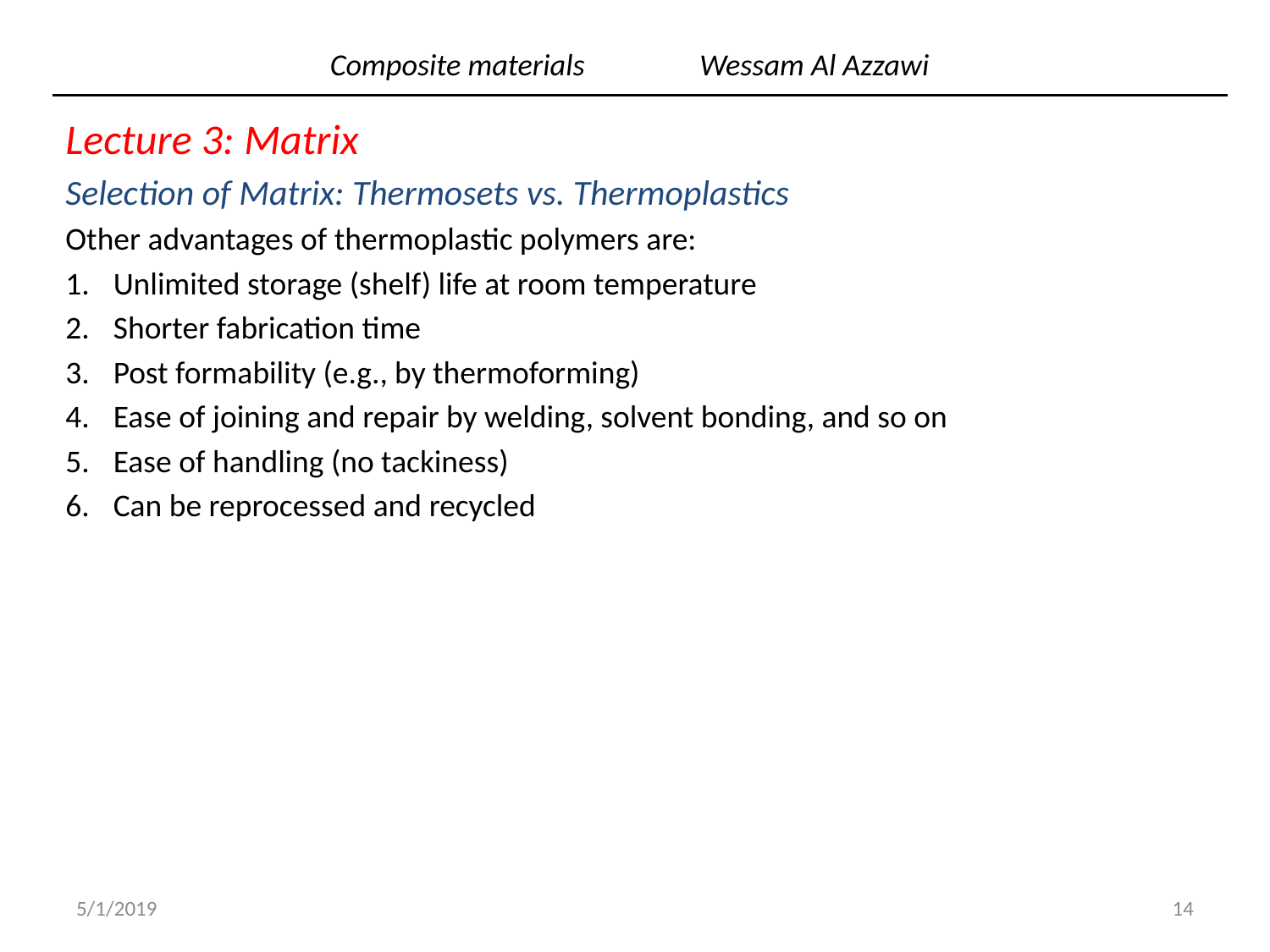

# Composite materials						Wessam Al Azzawi
Lecture 3: Matrix
Selection of Matrix: Thermosets vs. Thermoplastics
Other advantages of thermoplastic polymers are:
Unlimited storage (shelf) life at room temperature
Shorter fabrication time
Post formability (e.g., by thermoforming)
Ease of joining and repair by welding, solvent bonding, and so on
Ease of handling (no tackiness)
Can be reprocessed and recycled
5/1/2019
14